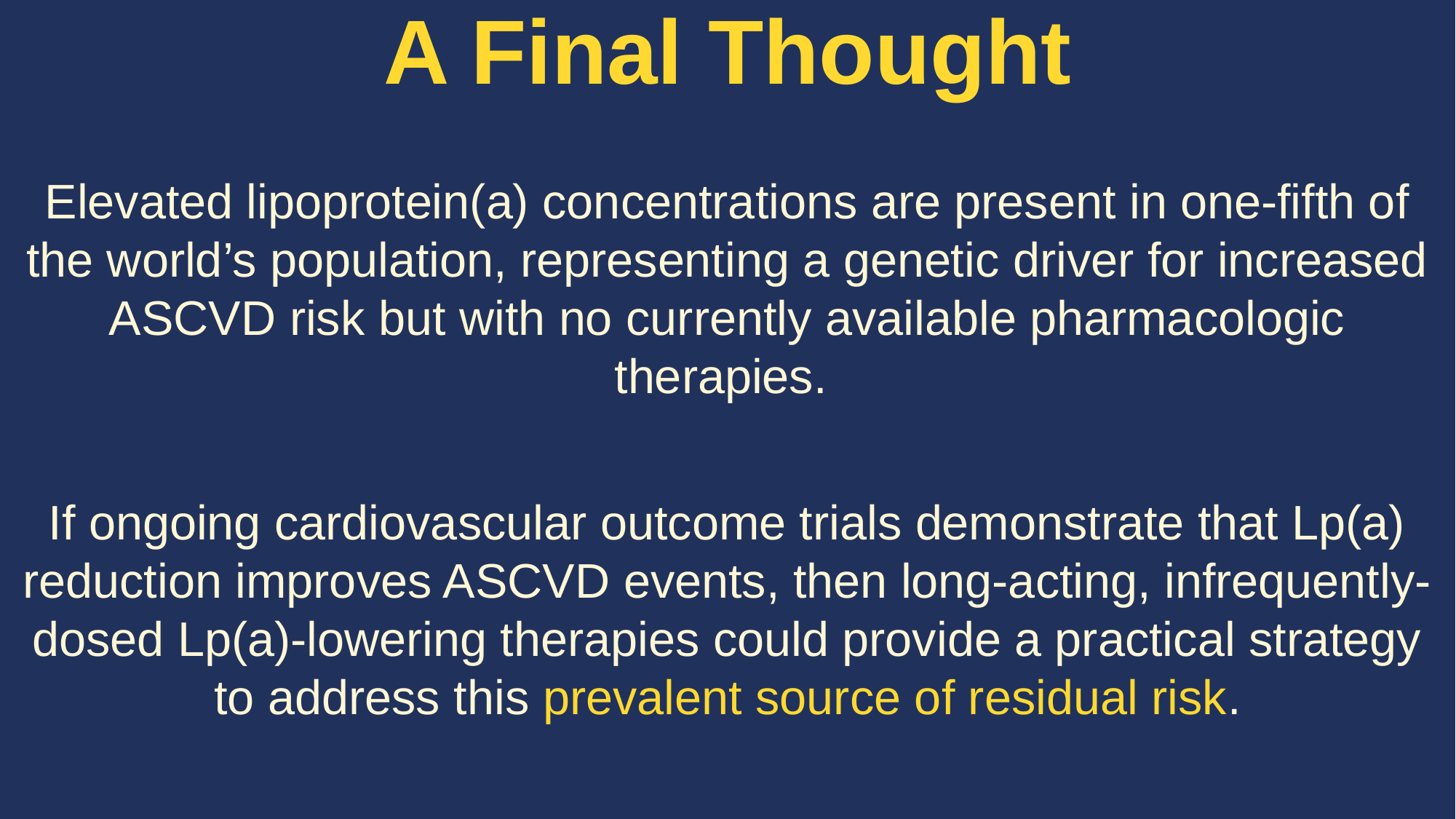

# A Final Thought
Elevated lipoprotein(a) concentrations are present in one-fifth of the world’s population, representing a genetic driver for increased ASCVD risk but with no currently available pharmacologic therapies.

If ongoing cardiovascular outcome trials demonstrate that Lp(a) reduction improves ASCVD events, then long-acting, infrequently-dosed Lp(a)-lowering therapies could provide a practical strategy to address this prevalent source of residual risk.